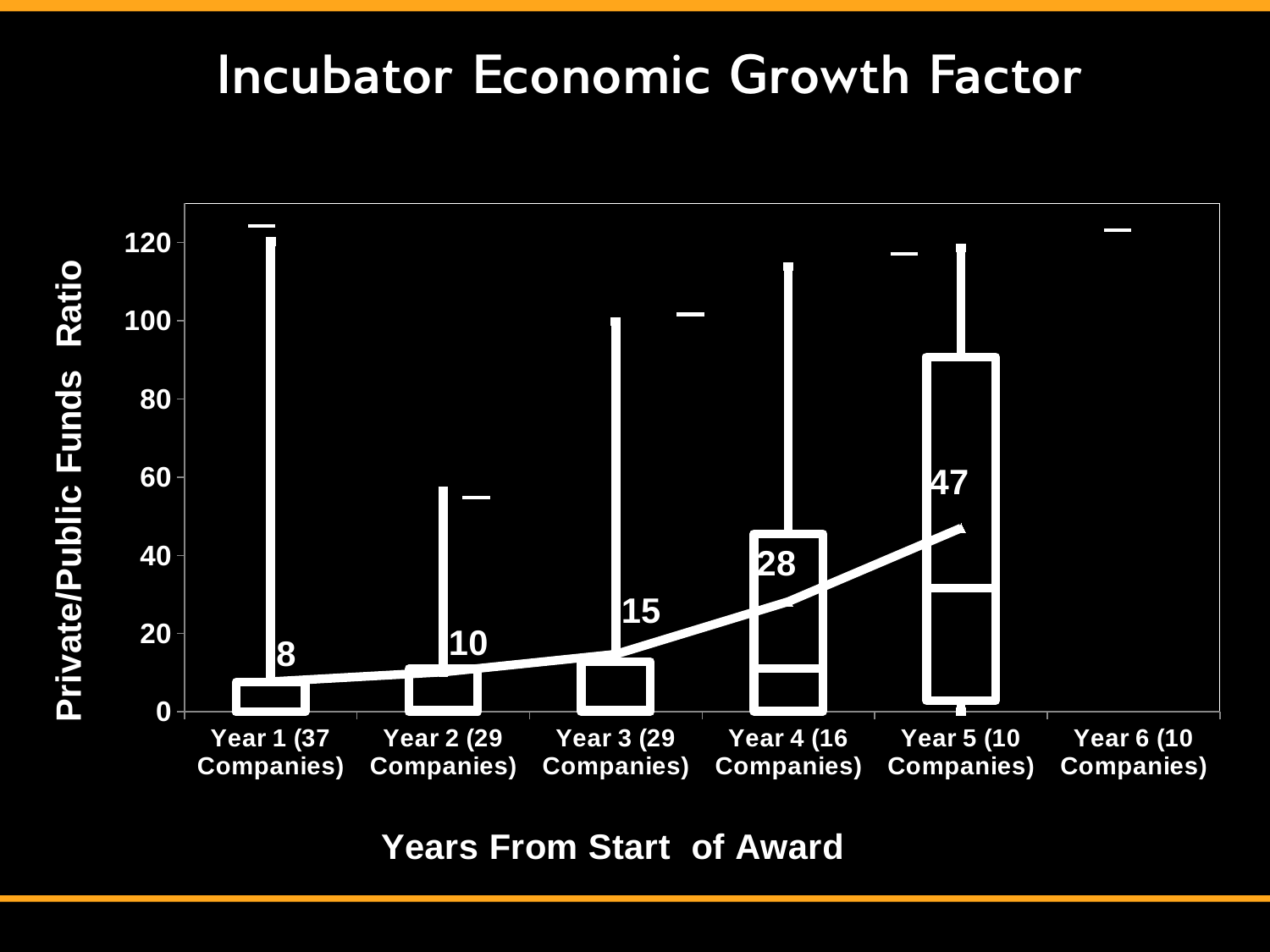

# Incubator Economic Growth Factor

[unsupported chart]

20